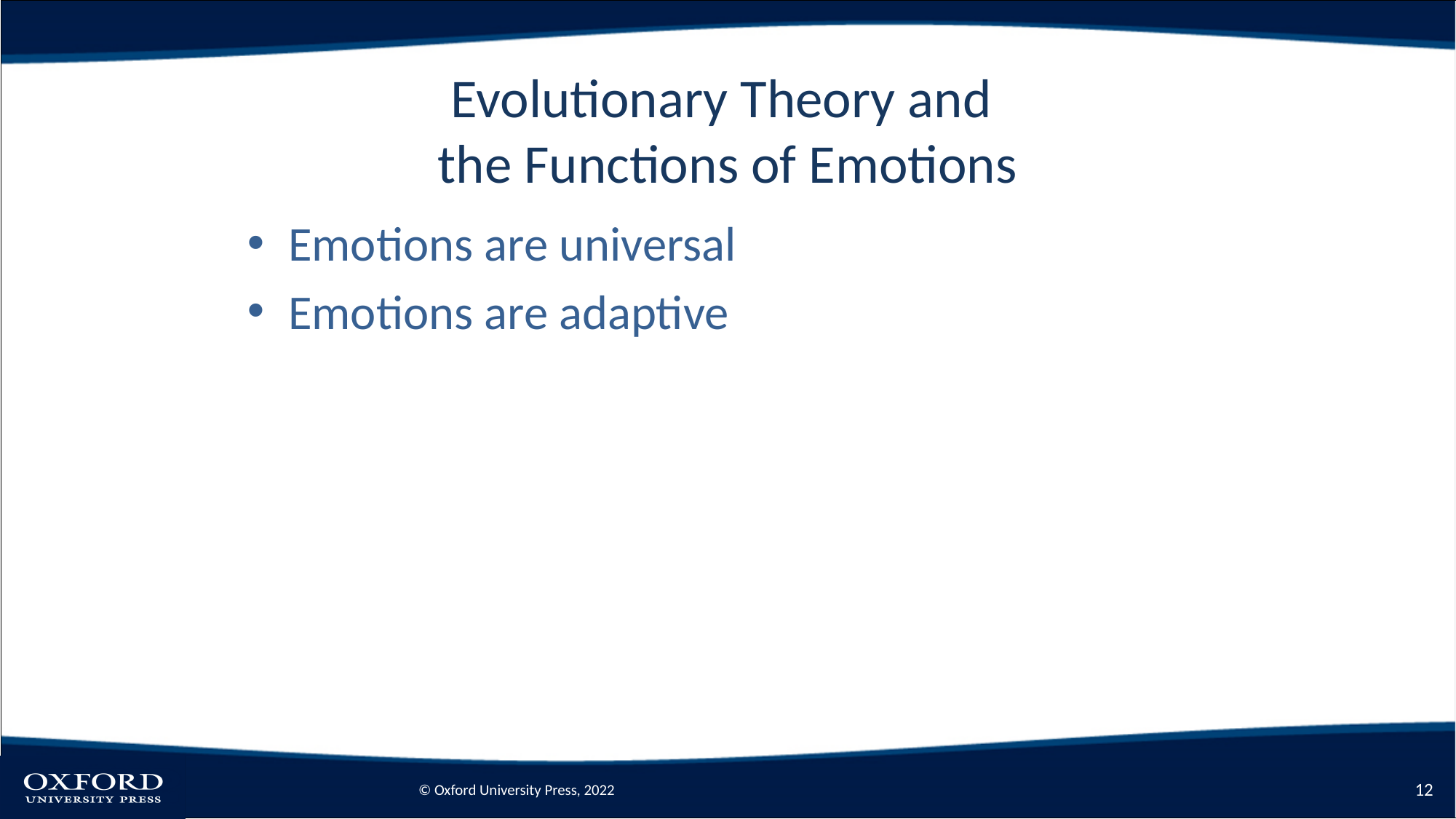

# Evolutionary Theory and the Functions of Emotions
Emotions are universal
Emotions are adaptive